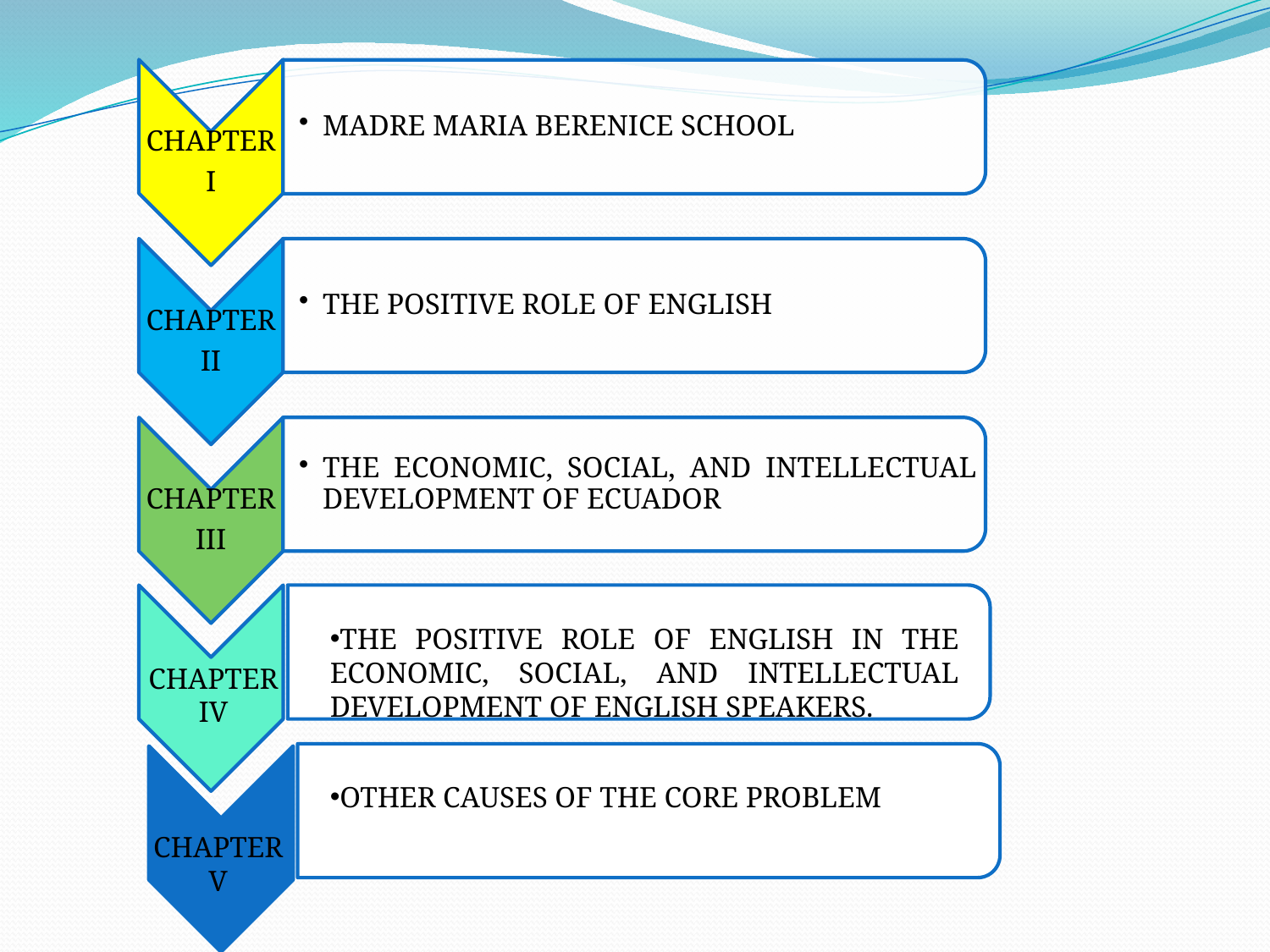

CHAPTER
I
MADRE MARIA BERENICE SCHOOL
CHAPTER
II
THE POSITIVE ROLE OF ENGLISH
CHAPTER
III
THE ECONOMIC, SOCIAL, AND INTELLECTUAL DEVELOPMENT OF ECUADOR

THE POSITIVE ROLE OF ENGLISH IN THE ECONOMIC, SOCIAL, AND INTELLECTUAL DEVELOPMENT OF ENGLISH SPEAKERS.
CHAPTER
IV

OTHER CAUSES OF THE CORE PROBLEM
CHAPTER
V